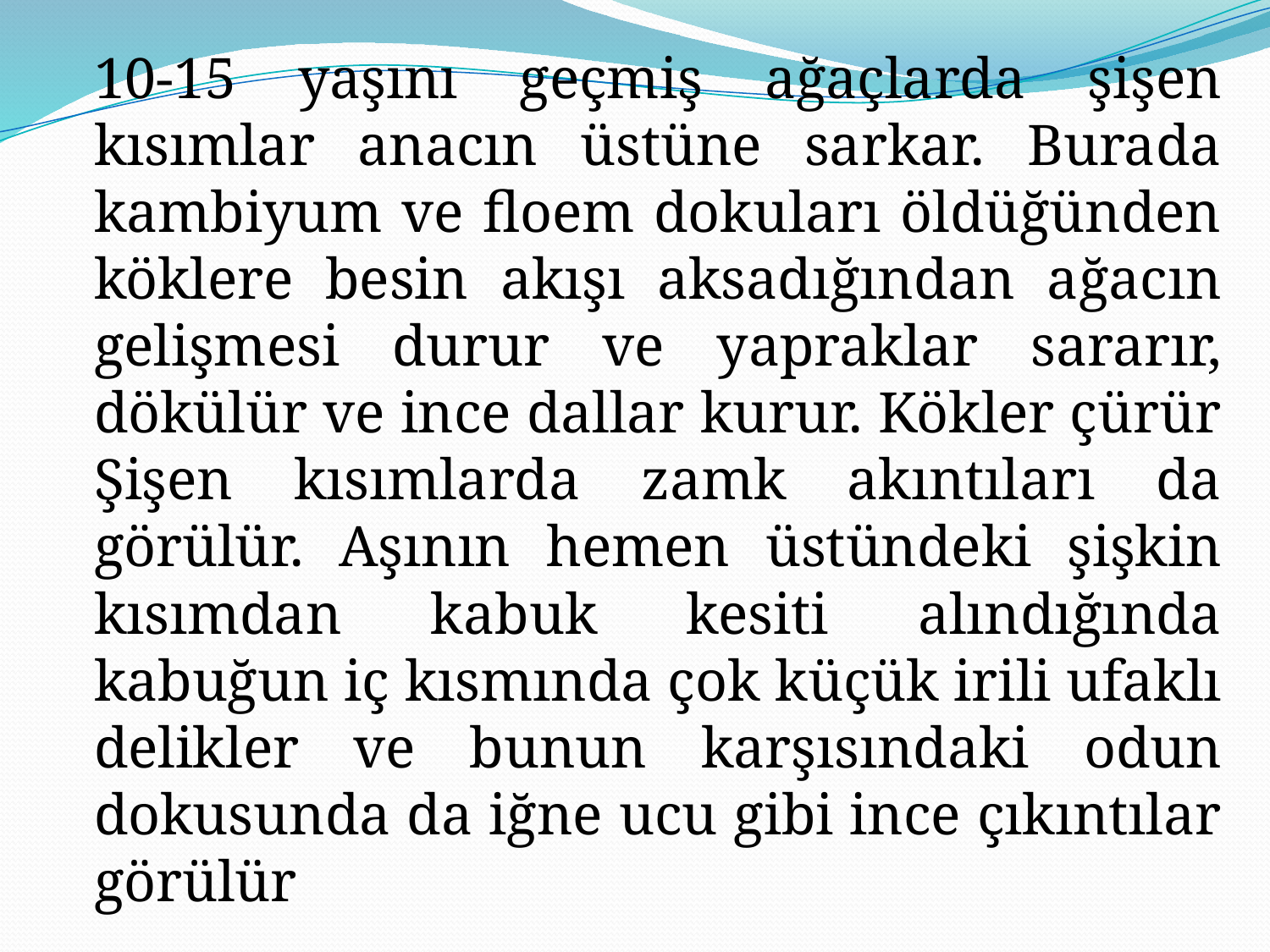

10-15 yaşını geçmiş ağaçlarda şişen kısımlar anacın üstüne sarkar. Burada kambiyum ve floem dokuları öldüğünden köklere besin akışı aksadığından ağacın gelişmesi durur ve yapraklar sararır, dökülür ve ince dallar kurur. Kökler çürür Şişen kısımlarda zamk akıntıları da görülür. Aşının hemen üstündeki şişkin kısımdan kabuk kesiti alındığında kabuğun iç kısmında çok küçük irili ufaklı delikler ve bunun karşısındaki odun dokusunda da iğne ucu gibi ince çıkıntılar görülür